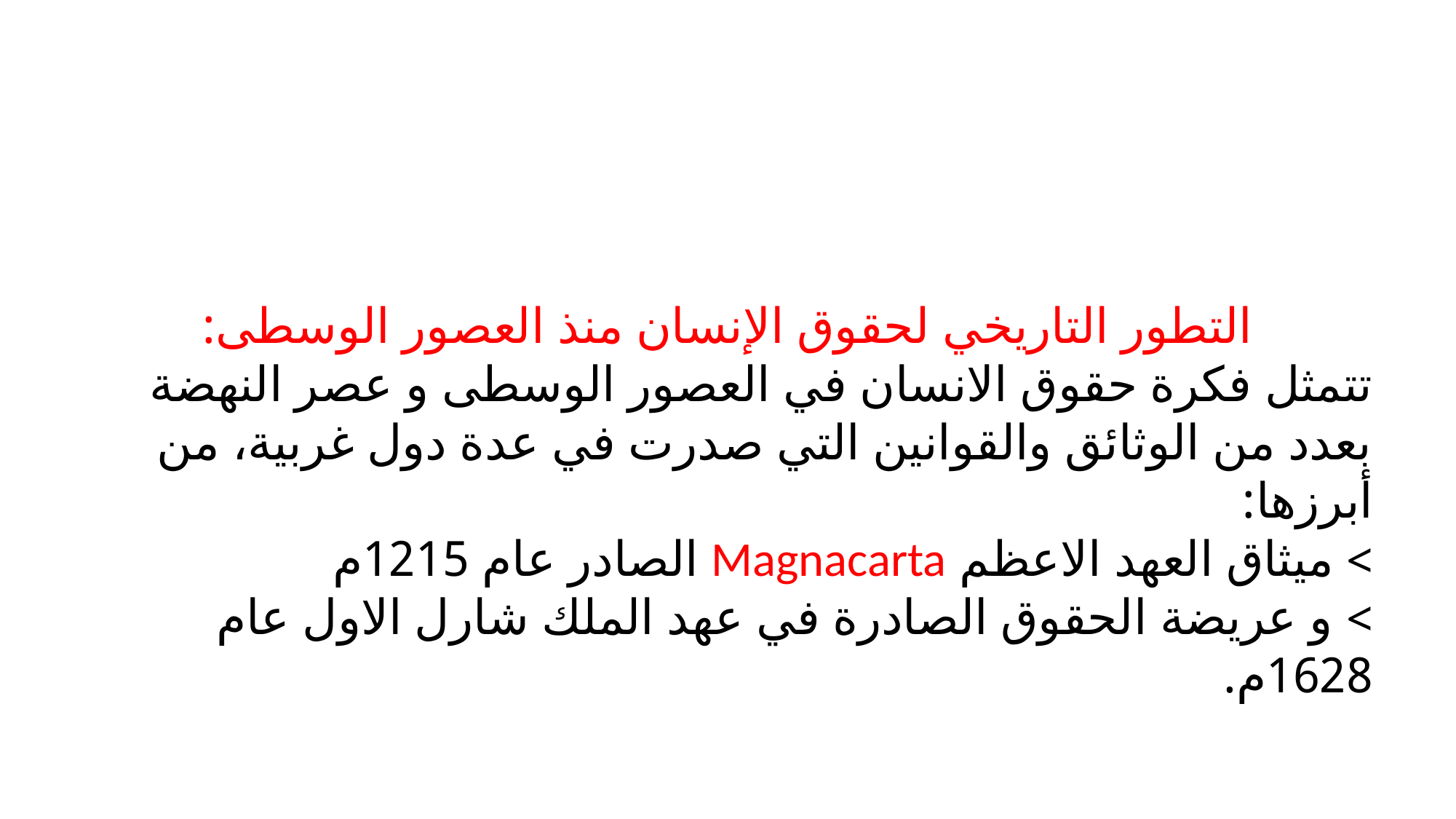

التطور التاريخي لحقوق الإنسان منذ العصور الوسطى:
تتمثل فكرة حقوق الانسان في العصور الوسطى و عصر النهضة بعدد من الوثائق والقوانين التي صدرت في عدة دول غربية، من أبرزها:
> ميثاق العهد الاعظم Magnacarta الصادر عام 1215م
> و عريضة الحقوق الصادرة في عهد الملك شارل الاول عام 1628م.